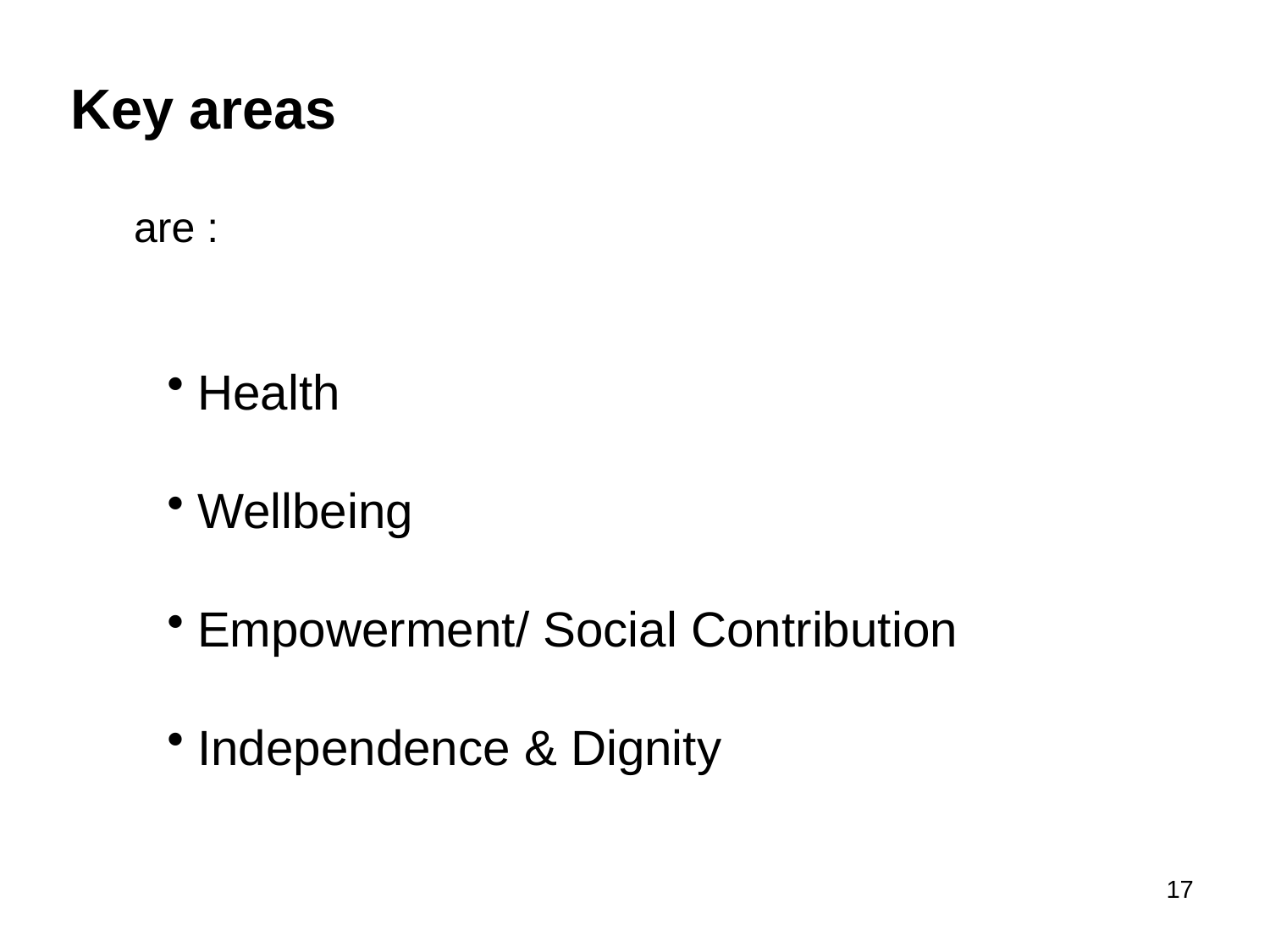

Key areas

are :

Health

Wellbeing

Empowerment/ Social Contribution

Independence & Dignity
17